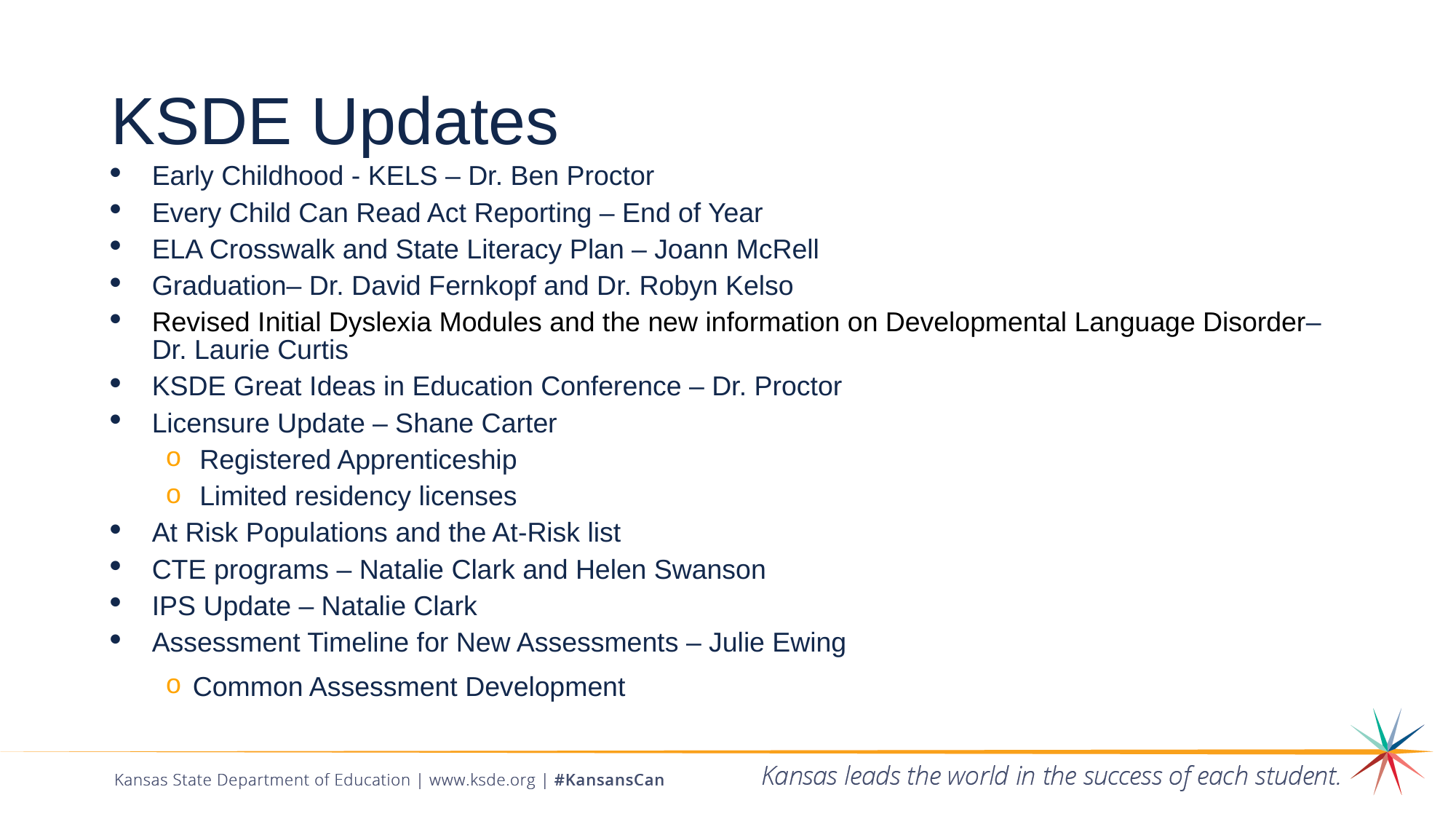

# KSDE Updates
Early Childhood - KELS – Dr. Ben Proctor
Every Child Can Read Act Reporting – End of Year
ELA Crosswalk and State Literacy Plan – Joann McRell
Graduation– Dr. David Fernkopf and Dr. Robyn Kelso
Revised Initial Dyslexia Modules and the new information on Developmental Language Disorder– Dr. Laurie Curtis
KSDE Great Ideas in Education Conference – Dr. Proctor
Licensure Update – Shane Carter
Registered Apprenticeship
Limited residency licenses
At Risk Populations and the At-Risk list
CTE programs – Natalie Clark and Helen Swanson
IPS Update – Natalie Clark
Assessment Timeline for New Assessments – Julie Ewing
Common Assessment Development